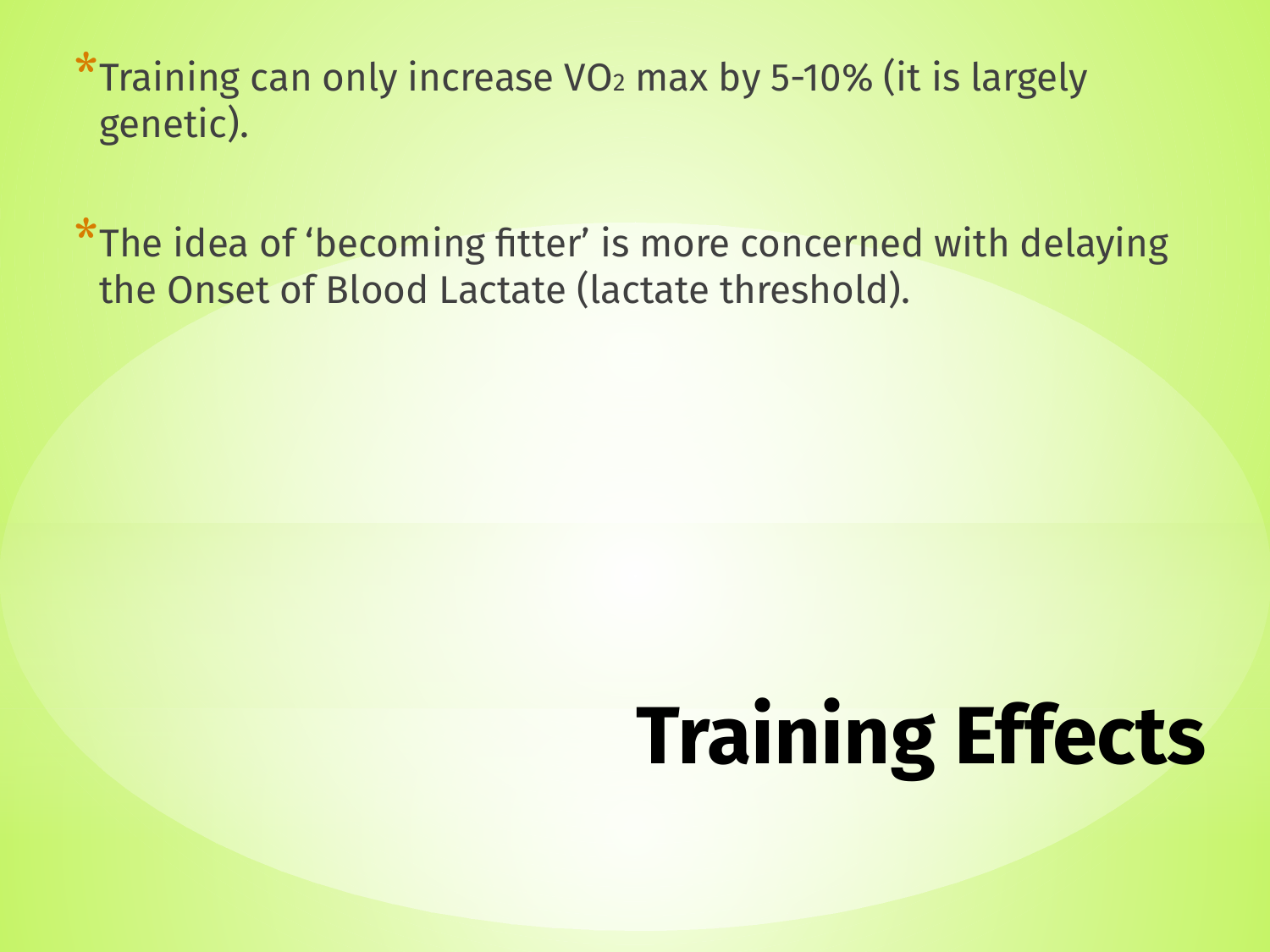

Training can only increase VO2 max by 5-10% (it is largely genetic).

The idea of ‘becoming fitter’ is more concerned with delaying the Onset of Blood Lactate (lactate threshold).

# Training Effects